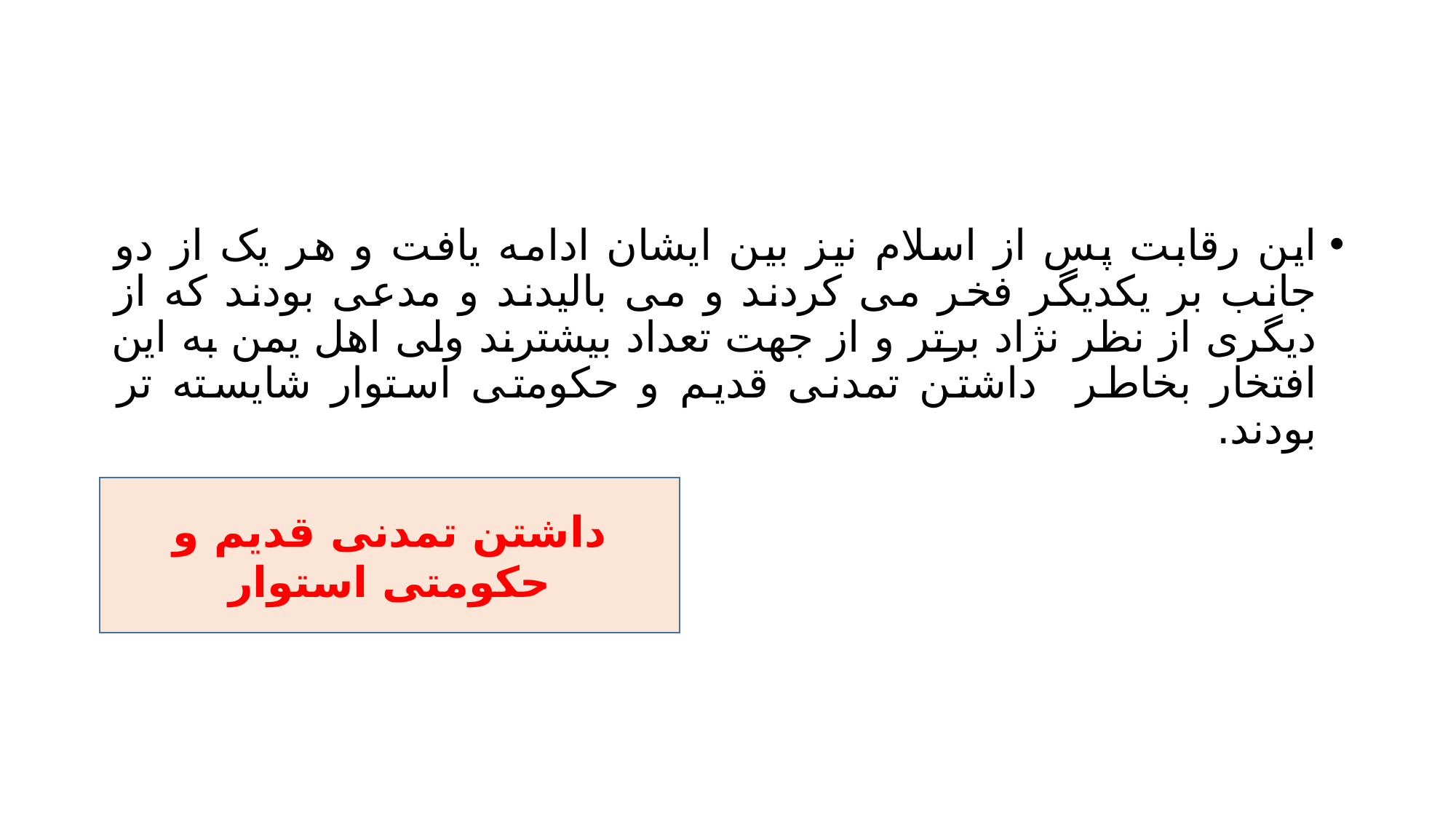

#
این رقابت پس از اسلام نیز بین ایشان ادامه یافت و هر یک از دو جانب بر یکدیگر فخر می کردند و می بالیدند و مدعی بودند که از دیگری از نظر نژاد برتر و از جهت تعداد بیشترند ولی اهل یمن به این افتخار بخاطر  داشتن تمدنی قدیم و حکومتی استوار شایسته تر بودند.

داشتن تمدنی قدیم و حکومتی استوار